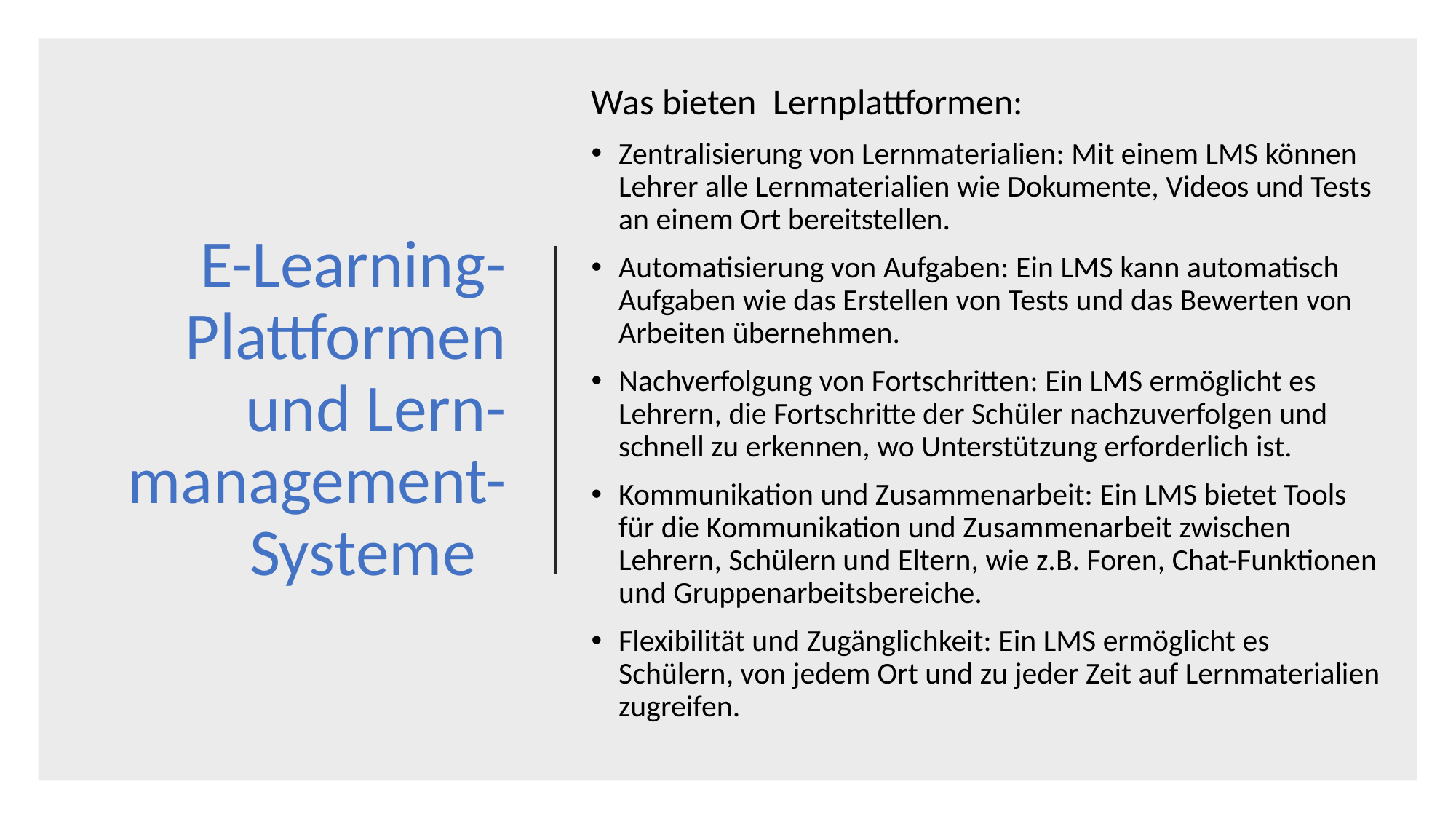

Was bieten  Lernplattformen:
Zentralisierung von Lernmaterialien: Mit einem LMS können Lehrer alle Lernmaterialien wie Dokumente, Videos und Tests an einem Ort bereitstellen.
Automatisierung von Aufgaben: Ein LMS kann automatisch Aufgaben wie das Erstellen von Tests und das Bewerten von Arbeiten übernehmen.
Nachverfolgung von Fortschritten: Ein LMS ermöglicht es Lehrern, die Fortschritte der Schüler nachzuverfolgen und schnell zu erkennen, wo Unterstützung erforderlich ist.
Kommunikation und Zusammenarbeit: Ein LMS bietet Tools für die Kommunikation und Zusammenarbeit zwischen Lehrern, Schülern und Eltern, wie z.B. Foren, Chat-Funktionen und Gruppenarbeitsbereiche.
Flexibilität und Zugänglichkeit: Ein LMS ermöglicht es Schülern, von jedem Ort und zu jeder Zeit auf Lernmaterialien zugreifen.

# E-Learning-Plattformen und Lern-management-Systeme